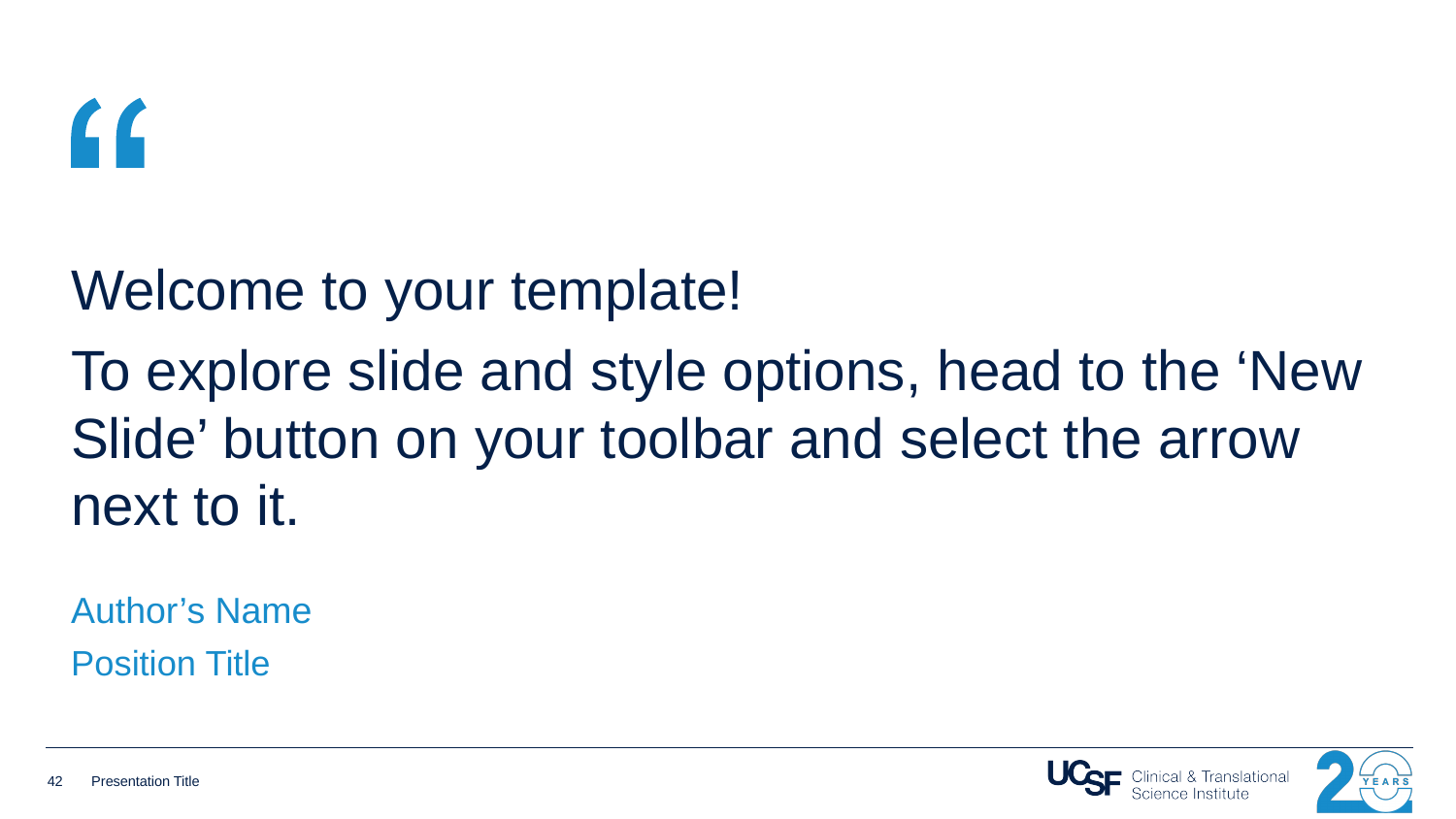

Quote Slide - Blue
Welcome to your template!
To explore slide and style options, head to the ‘New Slide’ button on your toolbar and select the arrow next to it.
Author’s Name
Position Title
42
Presentation Title